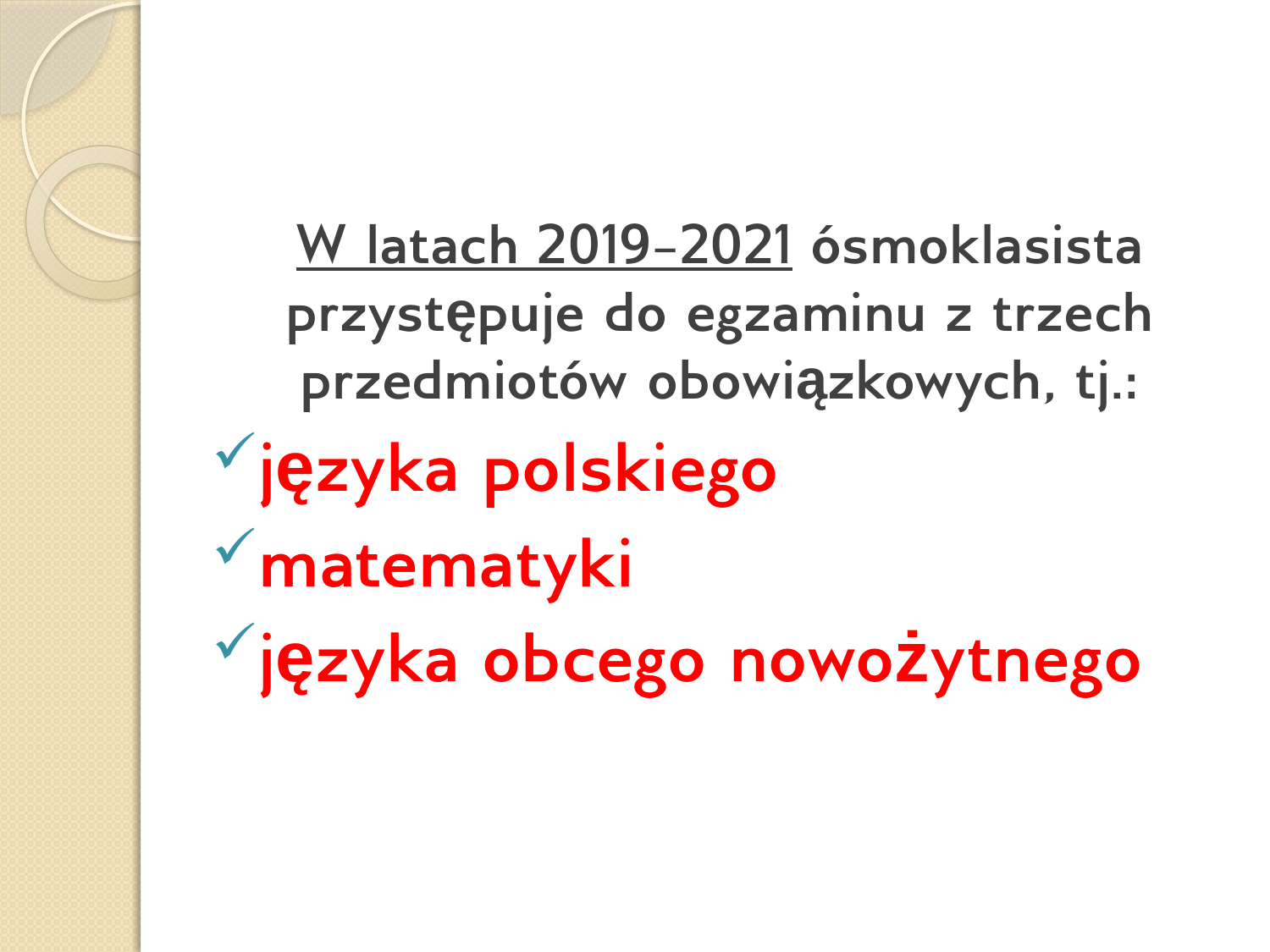

W latach 2019–2021 ósmoklasista przystępuje do egzaminu z trzech przedmiotów obowiązkowych, tj.:
języka polskiego
matematyki
języka obcego nowożytnego